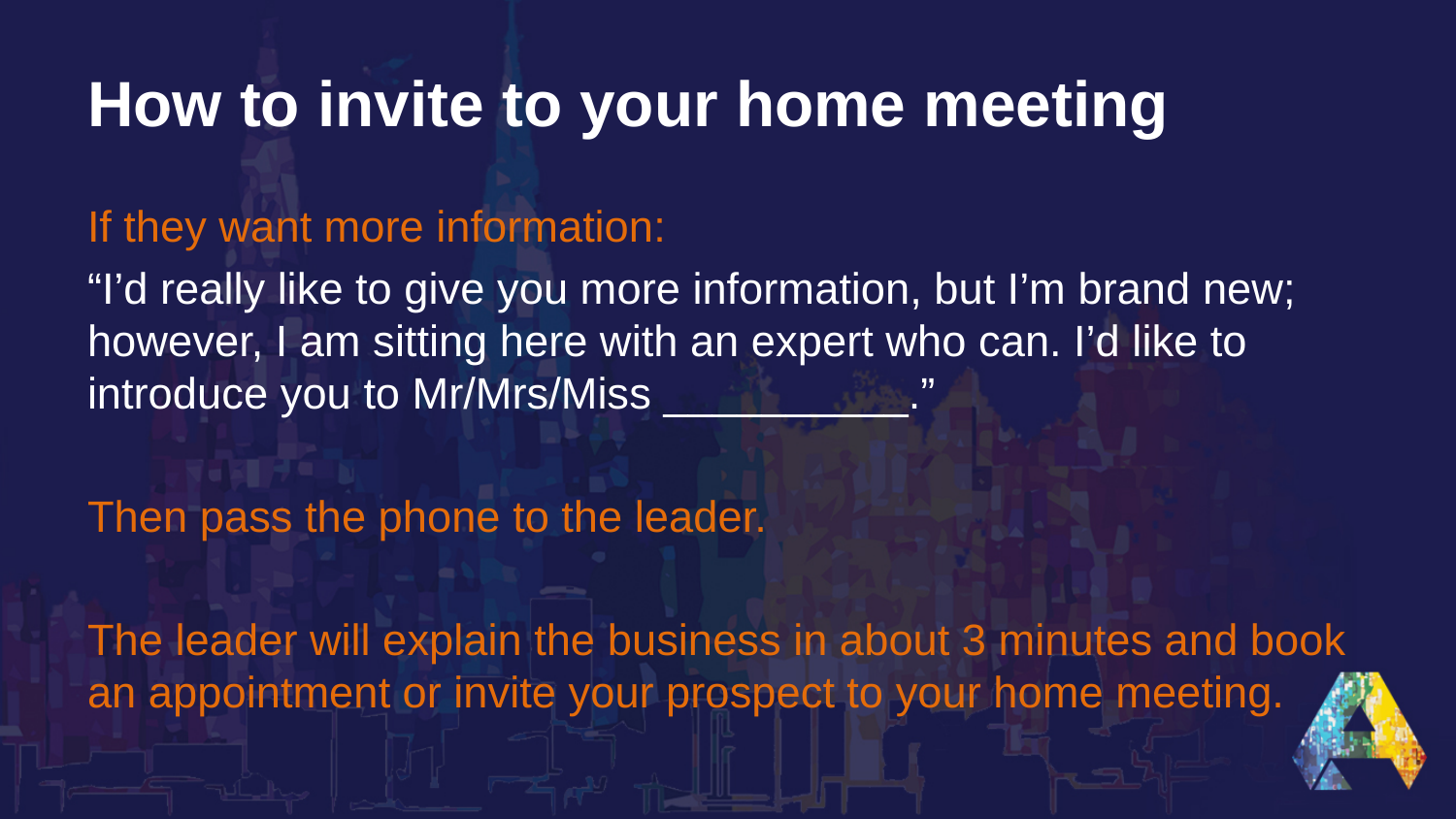

# How to invite to your home meeting
If they want more information:
“I’d really like to give you more information, but I’m brand new; however, I am sitting here with an expert who can. I’d like to introduce you to Mr/Mrs/Miss __________.”

Then pass the phone to the leader.

The leader will explain the business in about 3 minutes and book an appointment or invite your prospect to your home meeting.